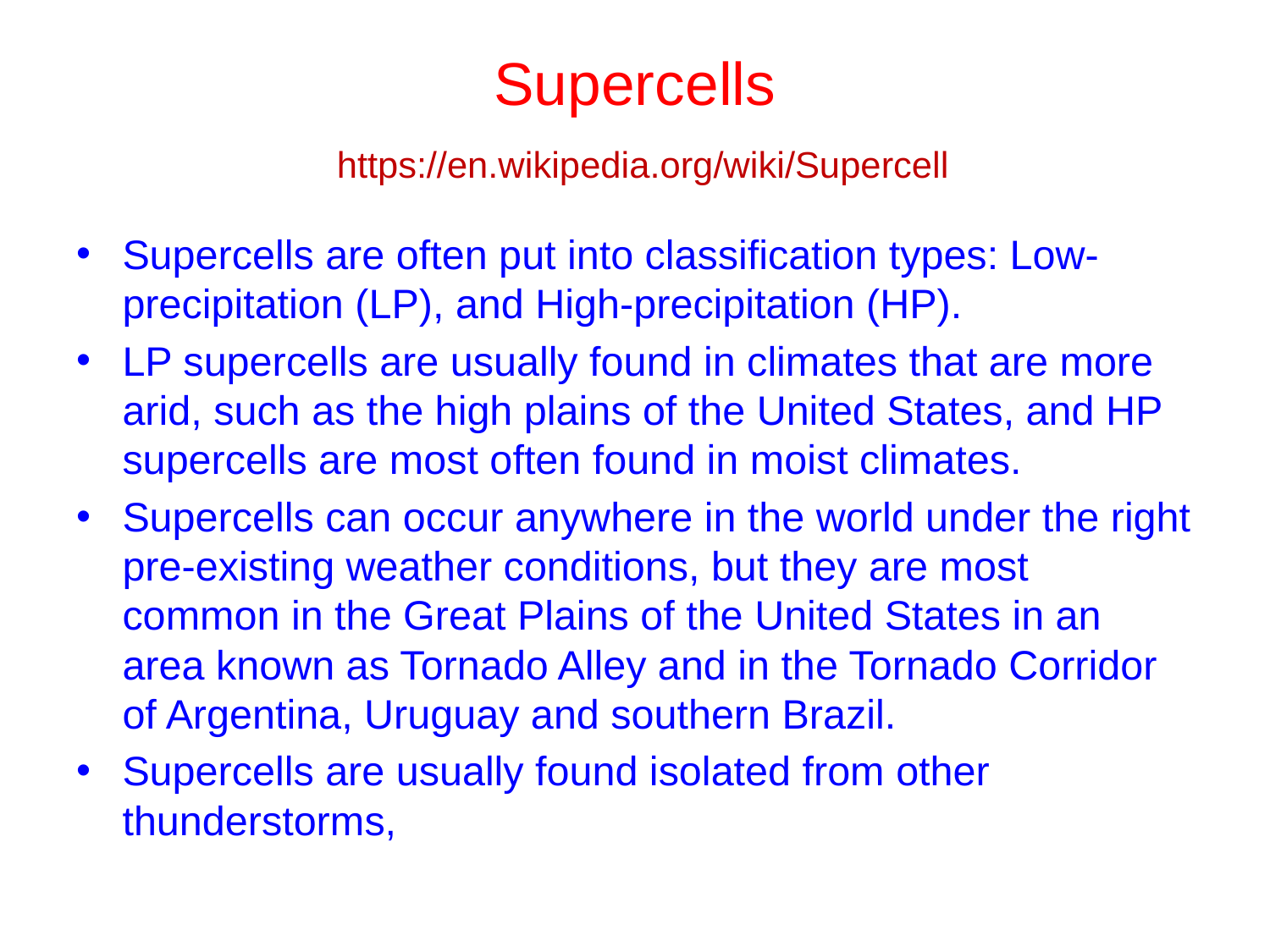

# Supercells https://en.wikipedia.org/wiki/Supercell
Supercells are often put into classification types: Low-precipitation (LP), and High-precipitation (HP).
LP supercells are usually found in climates that are more arid, such as the high plains of the United States, and HP supercells are most often found in moist climates.
Supercells can occur anywhere in the world under the right pre-existing weather conditions, but they are most common in the Great Plains of the United States in an area known as Tornado Alley and in the Tornado Corridor of Argentina, Uruguay and southern Brazil.
Supercells are usually found isolated from other thunderstorms,